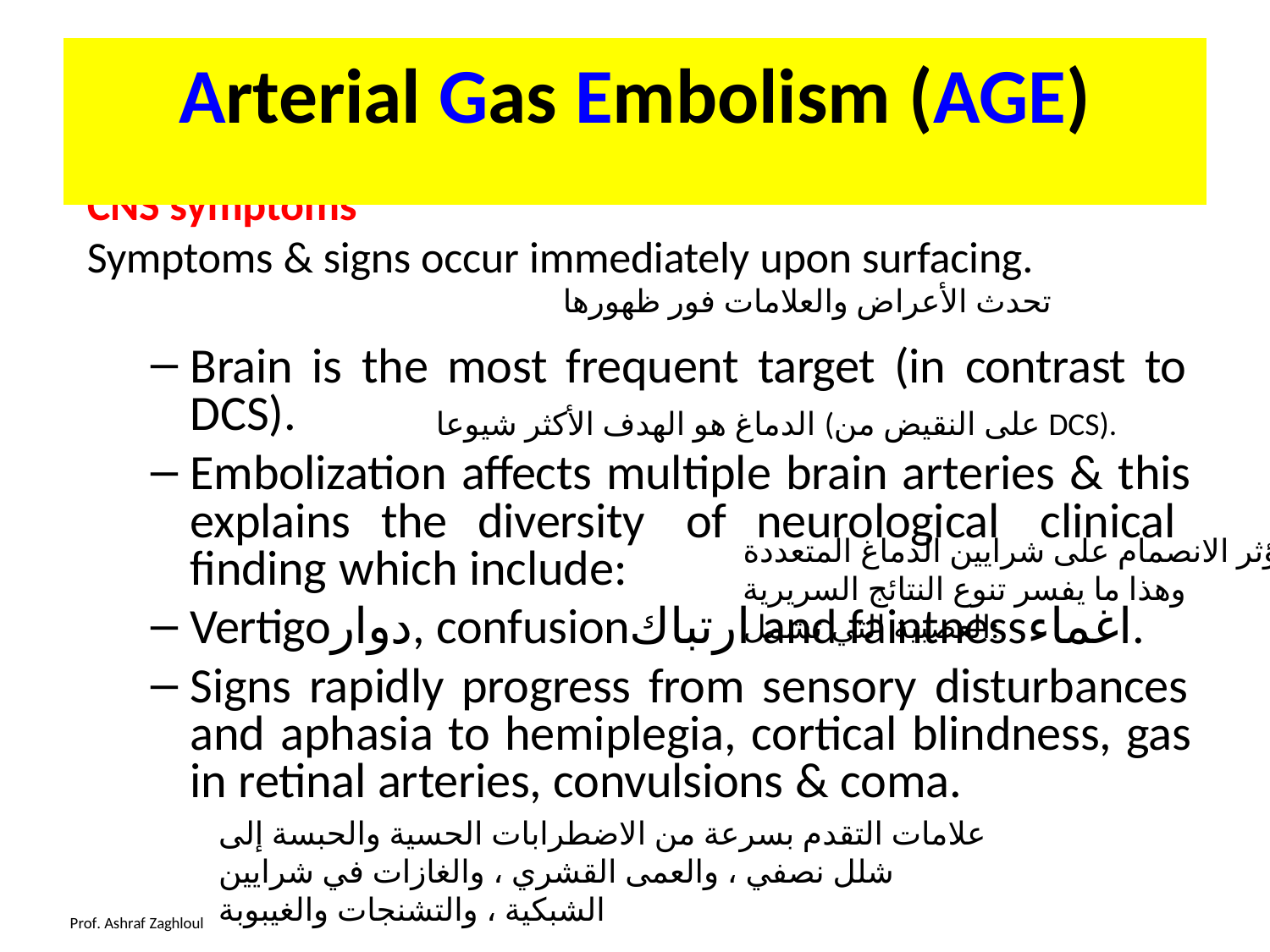

# Arterial Gas Embolism (AGE)
CNS symptoms
Symptoms & signs occur immediately upon surfacing.

Brain is the most frequent target (in contrast to  DCS).
Embolization affects multiple brain arteries & this  explains the diversity of neurological clinical  finding which include:
Vertigoدوار, confusionارتباك and faintnessاغماء.
Signs rapidly progress from sensory disturbances  and aphasia to hemiplegia, cortical blindness, gas  in retinal arteries, convulsions & coma.
تحدث الأعراض والعلامات فور ظهورها
الدماغ هو الهدف الأكثر شيوعا (على النقيض من DCS).
يؤثر الانصمام على شرايين الدماغ المتعددة وهذا ما يفسر تنوع النتائج السريرية العصبية التي تشمل:
علامات التقدم بسرعة من الاضطرابات الحسية والحبسة إلى شلل نصفي ، والعمى القشري ، والغازات في شرايين الشبكية ، والتشنجات والغيبوبة
Prof. Ashraf Zaghloul